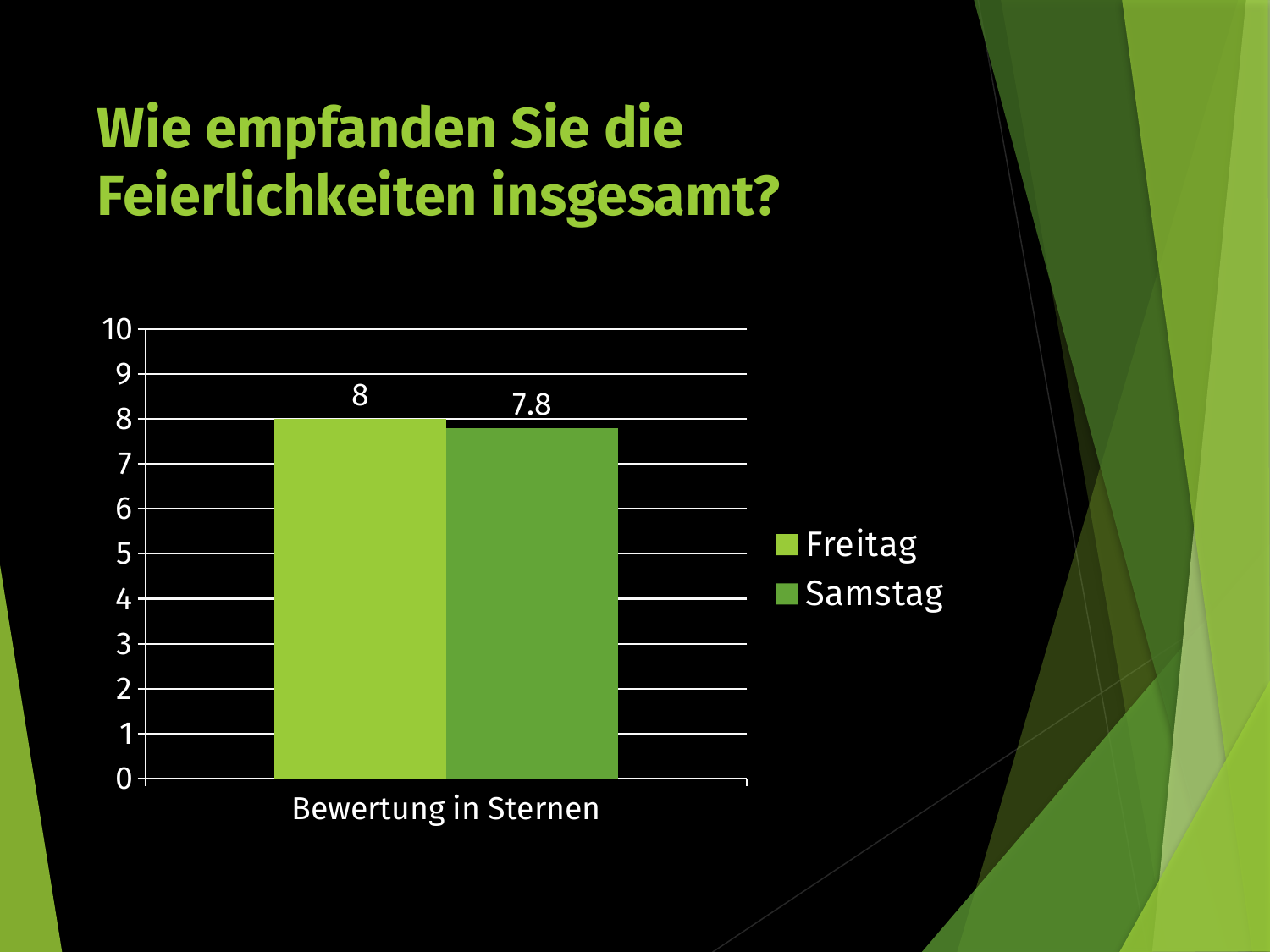

# Wie empfanden Sie die Feierlichkeiten insgesamt?

### Chart

| Category | Freitag | Samstag |
|---|---|---|
| Bewertung in Sternen | 8.0 | 7.8 |